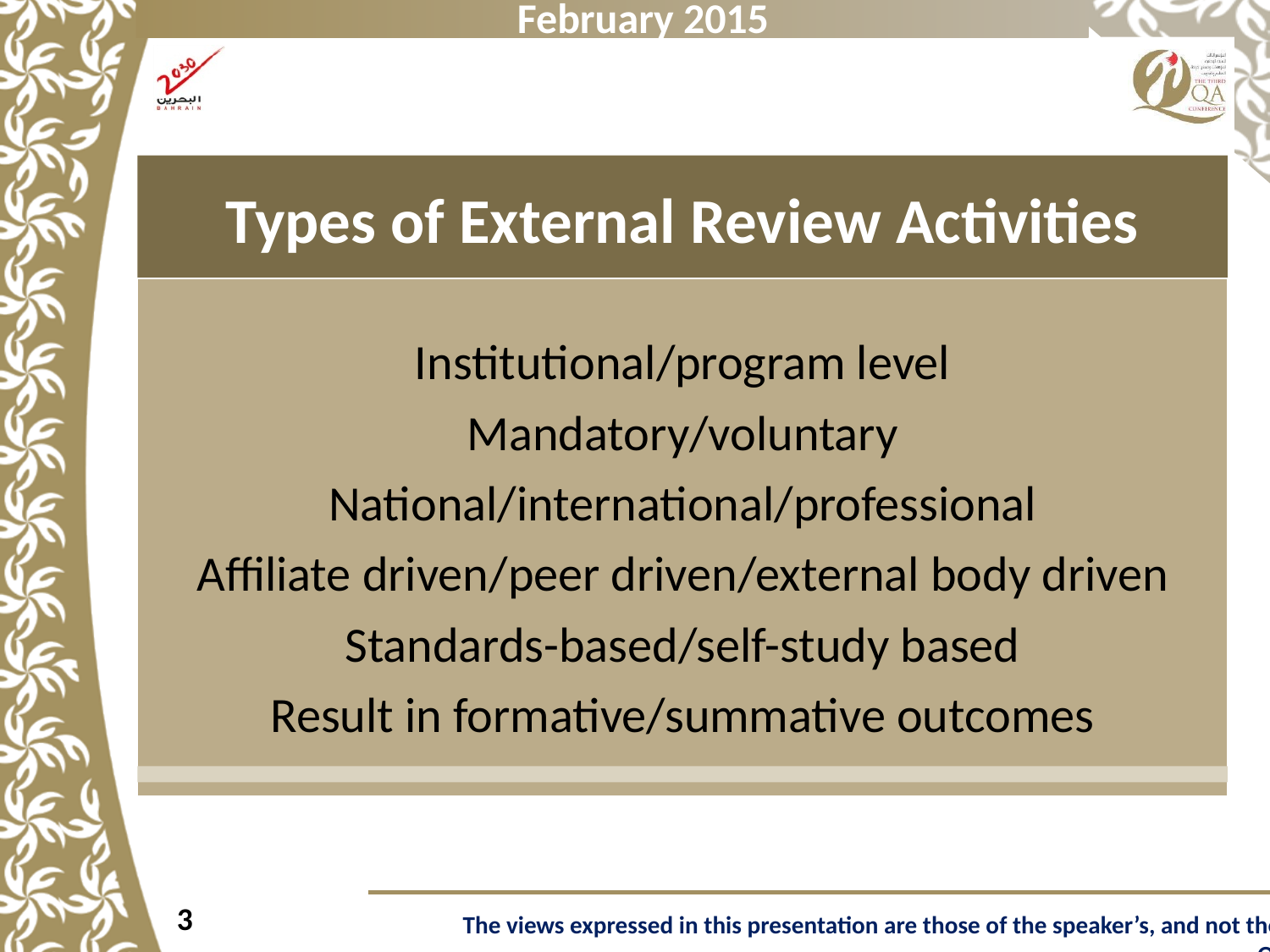

Types of External Review Activities

Institutional/program level
Mandatory/voluntary
National/international/professional
Affiliate driven/peer driven/external body driven
Standards-based/self-study based
Result in formative/summative outcomes

3